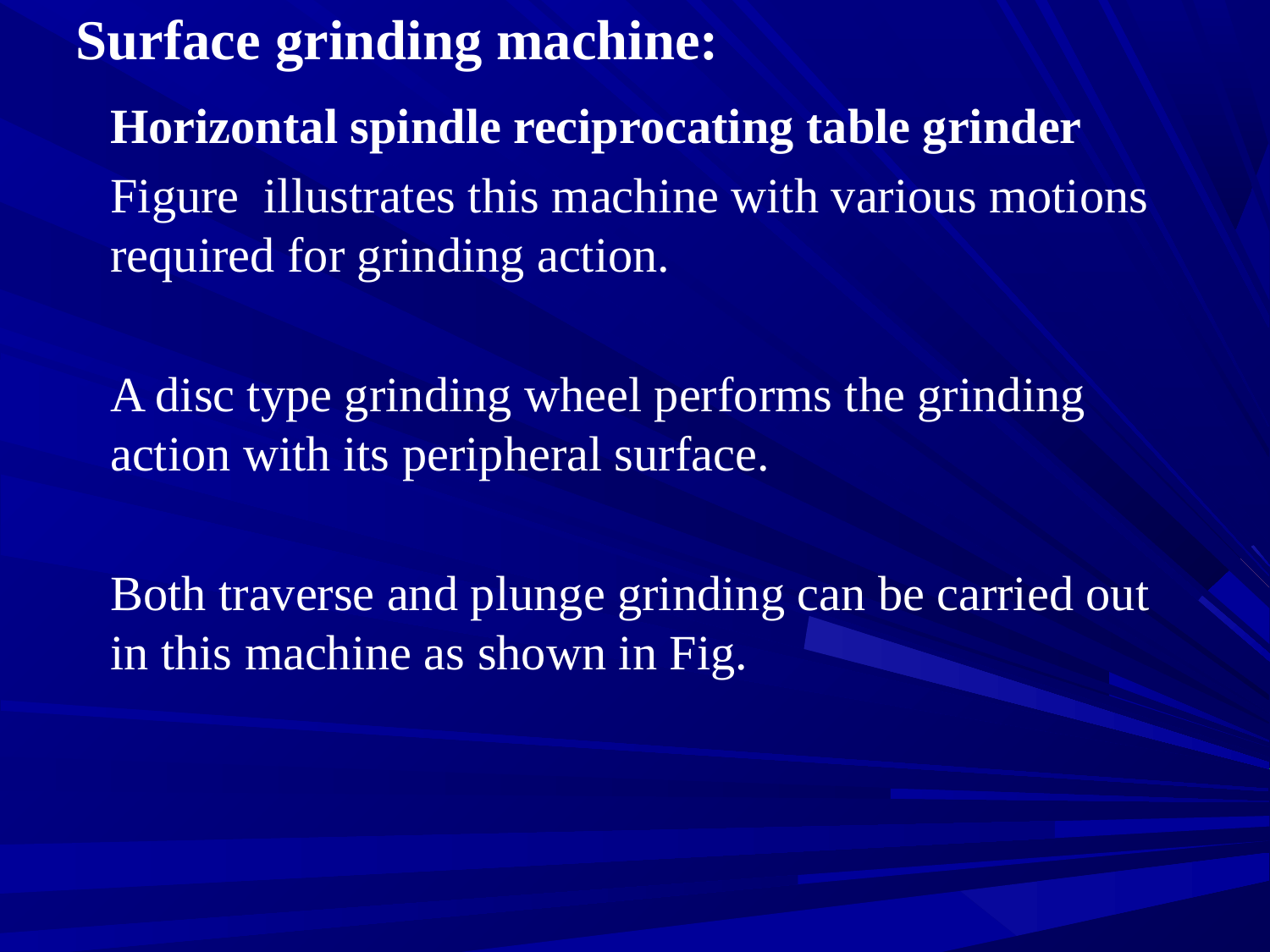

# Surface grinding machine:
	Horizontal spindle reciprocating table grinder
	Figure  illustrates this machine with various motions required for grinding action.

	A disc type grinding wheel performs the grinding action with its peripheral surface.

	Both traverse and plunge grinding can be carried out in this machine as shown in Fig.